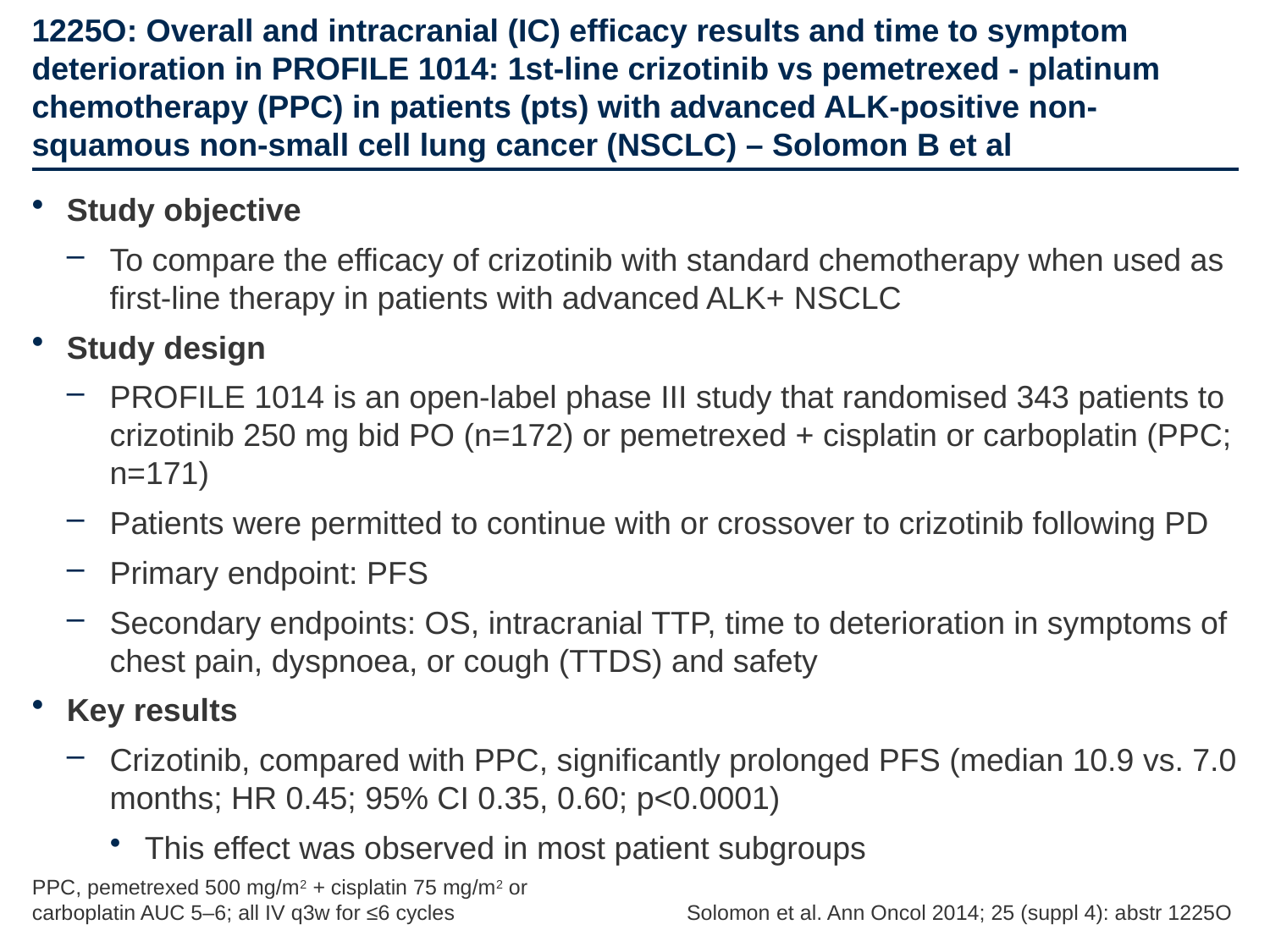

# 1225O: Overall and intracranial (IC) efficacy results and time to symptom deterioration in PROFILE 1014: 1st-line crizotinib vs pemetrexed - platinum chemotherapy (PPC) in patients (pts) with advanced ALK-positive non-squamous non-small cell lung cancer (NSCLC) – Solomon B et al
Study objective
To compare the efficacy of crizotinib with standard chemotherapy when used as first-line therapy in patients with advanced ALK+ NSCLC
Study design
PROFILE 1014 is an open-label phase III study that randomised 343 patients to crizotinib 250 mg bid PO (n=172) or pemetrexed + cisplatin or carboplatin (PPC; n=171)
Patients were permitted to continue with or crossover to crizotinib following PD
Primary endpoint: PFS
Secondary endpoints: OS, intracranial TTP, time to deterioration in symptoms of chest pain, dyspnoea, or cough (TTDS) and safety
Key results
Crizotinib, compared with PPC, significantly prolonged PFS (median 10.9 vs. 7.0 months; HR 0.45; 95% CI 0.35, 0.60; p<0.0001)
This effect was observed in most patient subgroups
PPC, pemetrexed 500 mg/m2 + cisplatin 75 mg/m2 or carboplatin AUC 5–6; all IV q3w for ≤6 cycles
Solomon et al. Ann Oncol 2014; 25 (suppl 4): abstr 1225O